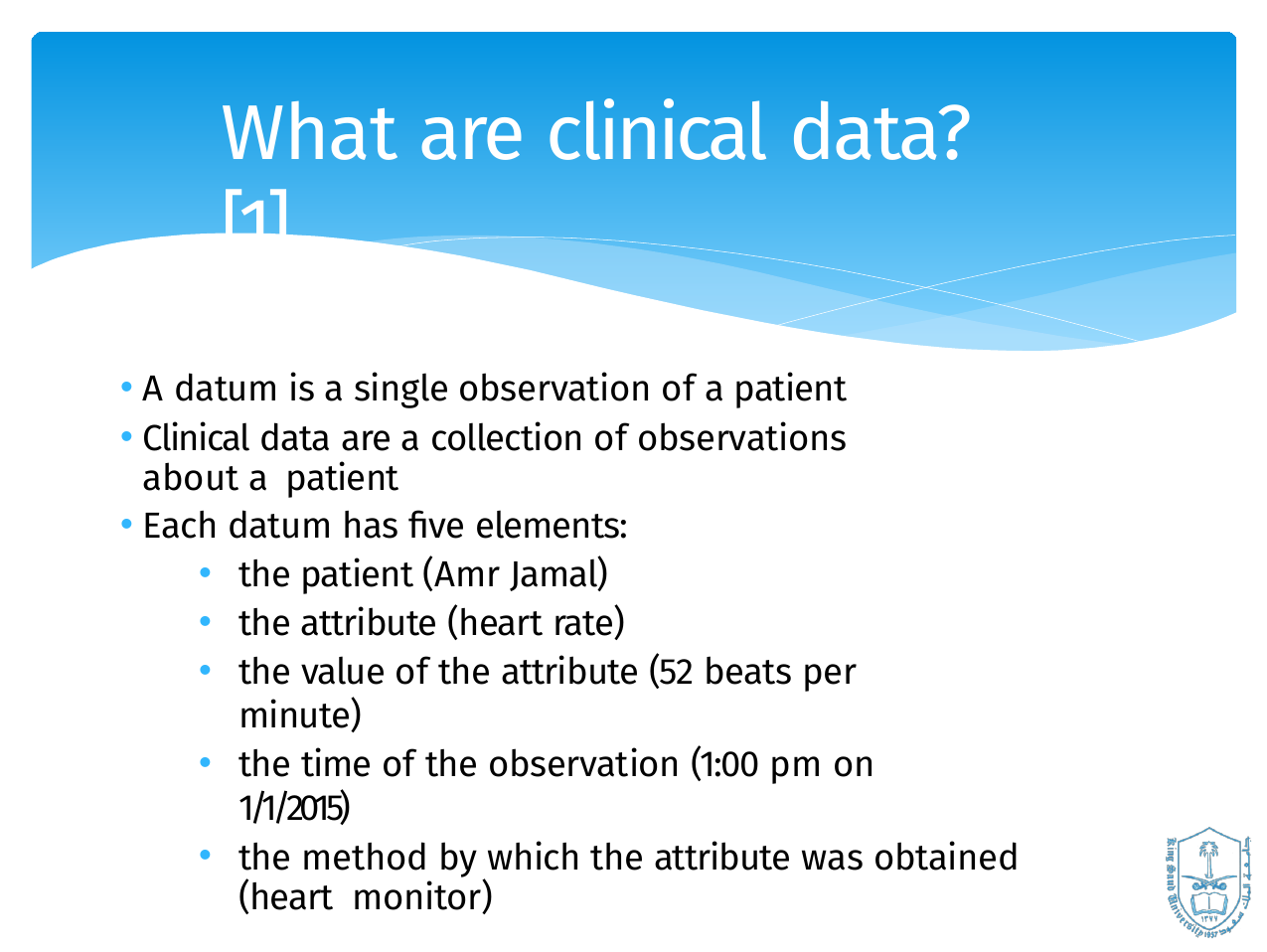

# What are clinical data? [1]
A datum is a single observation of a patient
Clinical data are a collection of observations about a  patient
Each datum has five elements:
the patient (Amr Jamal)
the attribute (heart rate)
the value of the attribute (52 beats per minute)
the time of the observation (1:00 pm on 1/1/2015)
the method by which the attribute was obtained (heart  monitor)